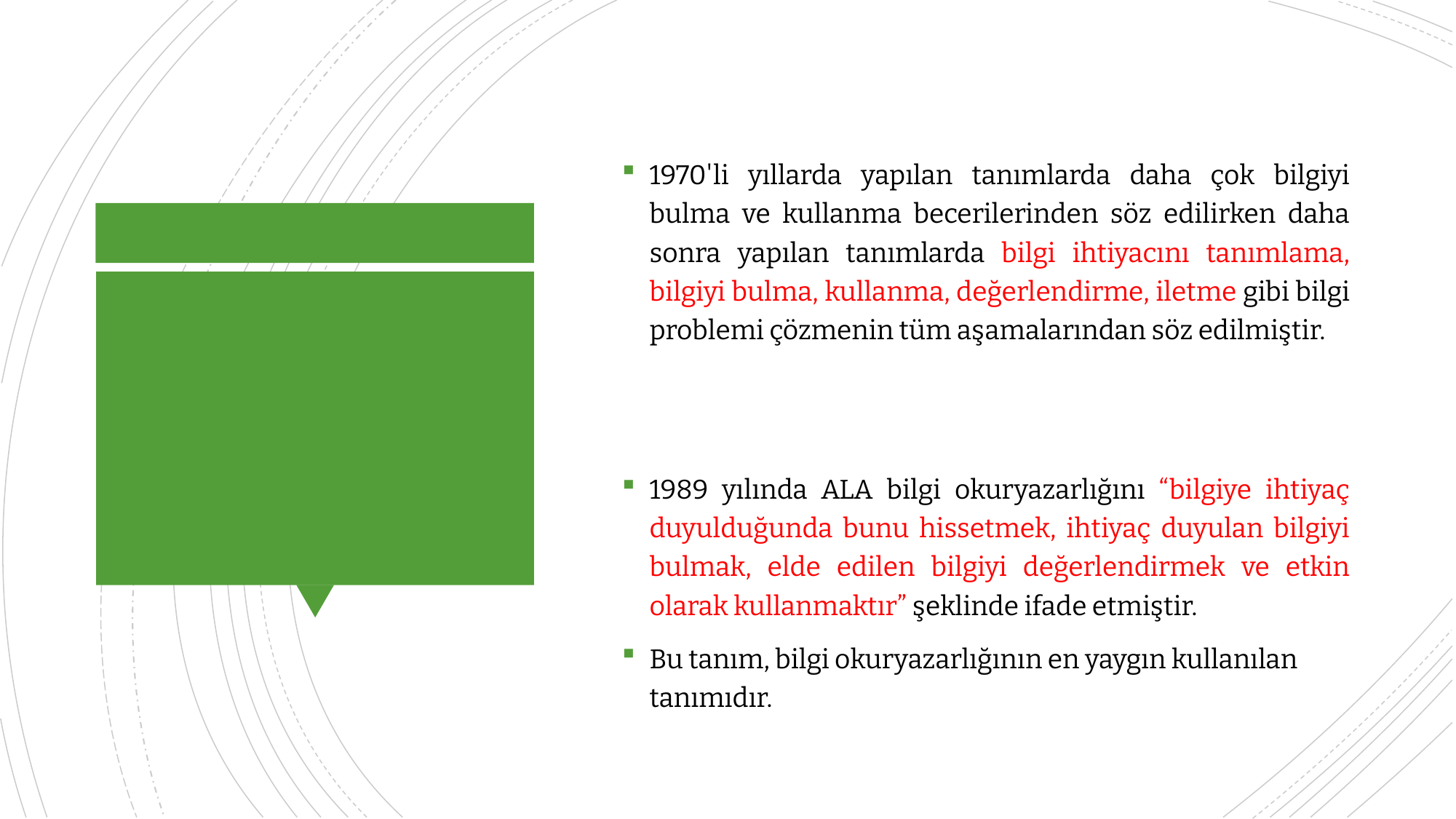

1970'li yıllarda yapılan tanımlarda daha çok bilgiyi bulma ve kullanma becerilerinden söz edilirken daha sonra yapılan tanımlarda bilgi ihtiyacını tanımlama, bilgiyi bulma, kullanma, değerlendirme, iletme gibi bilgi problemi çözmenin tüm aşamalarından söz edilmiştir.

1989 yılında ALA bilgi okuryazarlığını “bilgiye ihtiyaç duyulduğunda bunu hissetmek, ihtiyaç duyulan bilgiyi bulmak, elde edilen bilgiyi değerlendirmek ve etkin olarak kullanmaktır” şeklinde ifade etmiştir.
Bu tanım, bilgi okuryazarlığının en yaygın kullanılan tanımıdır.
#